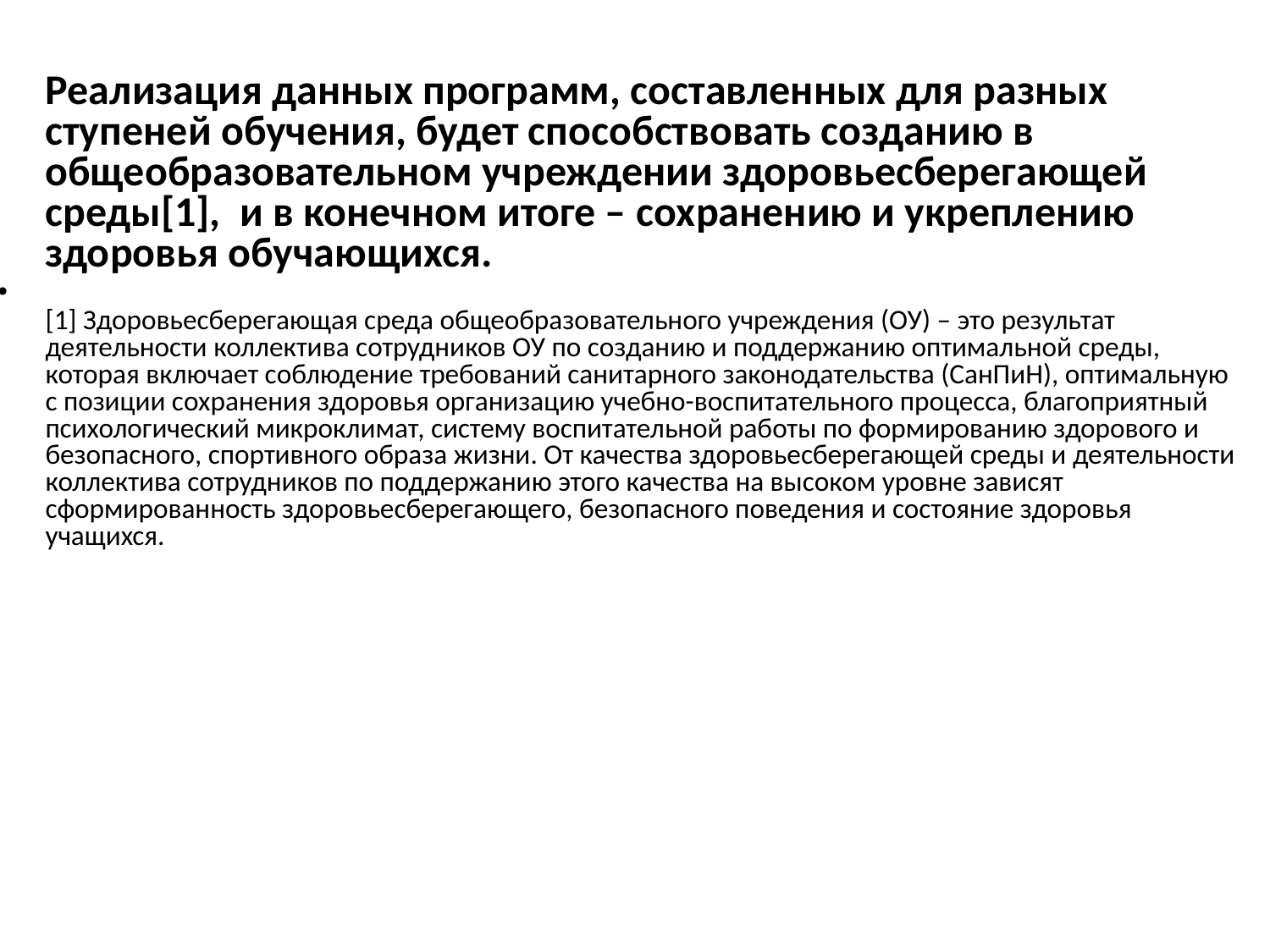

Реализация данных программ, составленных для разных ступеней обучения, будет способствовать созданию в общеобразовательном учреждении здоровьесберегающей среды[1],  и в конечном итоге – сохранению и укреплению здоровья обучающихся.
[1] Здоровьесберегающая среда общеобразовательного учреждения (ОУ) – это результат деятельности коллектива сотрудников ОУ по созданию и поддержанию оптимальной среды, которая включает соблюдение требований санитарного законодательства (СанПиН), оптимальную с позиции сохранения здоровья организацию учебно-воспитательного процесса, благоприятный психологический микроклимат, систему воспитательной работы по формированию здорового и безопасного, спортивного образа жизни. От качества здоровьесберегающей среды и деятельности коллектива сотрудников по поддержанию этого качества на высоком уровне зависят сформированность здоровьесберегающего, безопасного поведения и состояние здоровья учащихся.